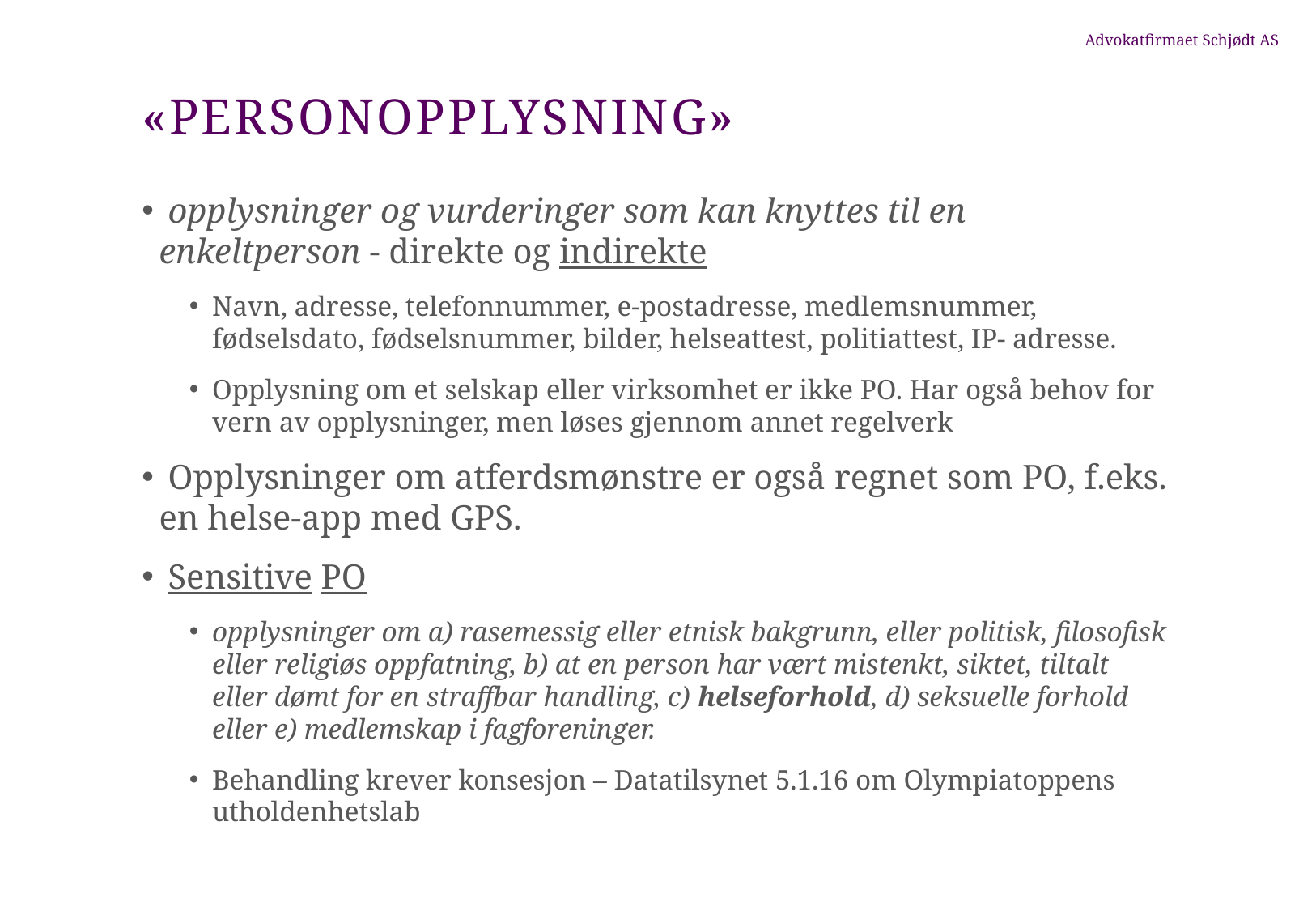

# «personopplysning»
 opplysninger og vurderinger som kan knyttes til en enkeltperson - direkte og indirekte
Navn, adresse, telefonnummer, e-postadresse, medlemsnummer, fødselsdato, fødselsnummer, bilder, helseattest, politiattest, IP- adresse.
Opplysning om et selskap eller virksomhet er ikke PO. Har også behov for vern av opplysninger, men løses gjennom annet regelverk
 Opplysninger om atferdsmønstre er også regnet som PO, f.eks. en helse-app med GPS.
 Sensitive PO
opplysninger om a) rasemessig eller etnisk bakgrunn, eller politisk, filosofisk eller religiøs oppfatning, b) at en person har vært mistenkt, siktet, tiltalt eller dømt for en straffbar handling, c) helseforhold, d) seksuelle forhold eller e) medlemskap i fagforeninger.
Behandling krever konsesjon – Datatilsynet 5.1.16 om Olympiatoppens utholdenhetslab